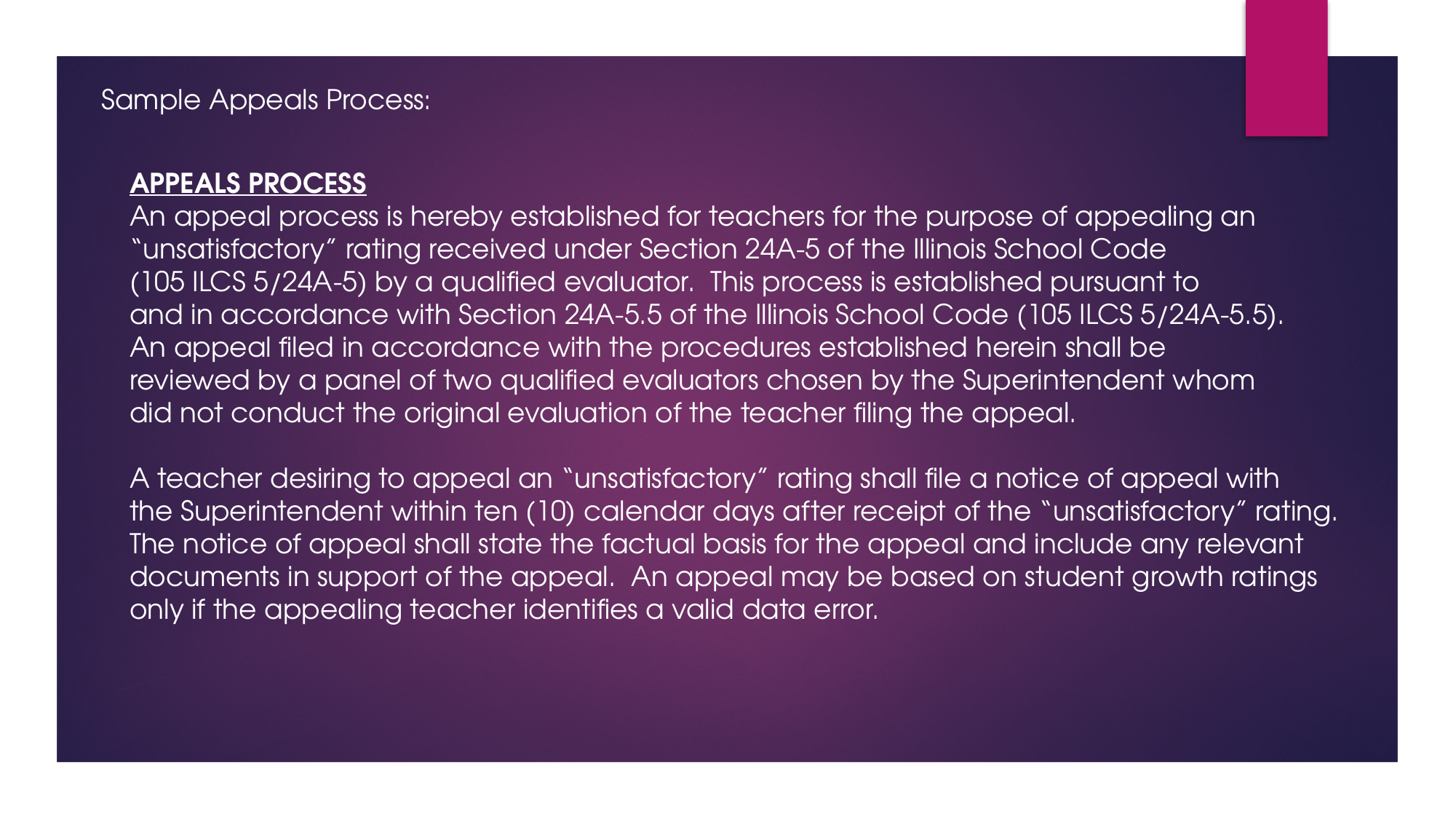

Sample Appeals Process:
APPEALS PROCESS
An appeal process is hereby established for teachers for the purpose of appealing an
“unsatisfactory” rating received under Section 24A-5 of the Illinois School Code
(105 ILCS 5/24A-5) by a qualified evaluator.  This process is established pursuant to
and in accordance with Section 24A-5.5 of the Illinois School Code (105 ILCS 5/24A-5.5).
An appeal filed in accordance with the procedures established herein shall be
reviewed by a panel of two qualified evaluators chosen by the Superintendent whom
did not conduct the original evaluation of the teacher filing the appeal.

A teacher desiring to appeal an “unsatisfactory” rating shall file a notice of appeal with
the Superintendent within ten (10) calendar days after receipt of the “unsatisfactory” rating.
The notice of appeal shall state the factual basis for the appeal and include any relevant
documents in support of the appeal.  An appeal may be based on student growth ratings
only if the appealing teacher identifies a valid data error.